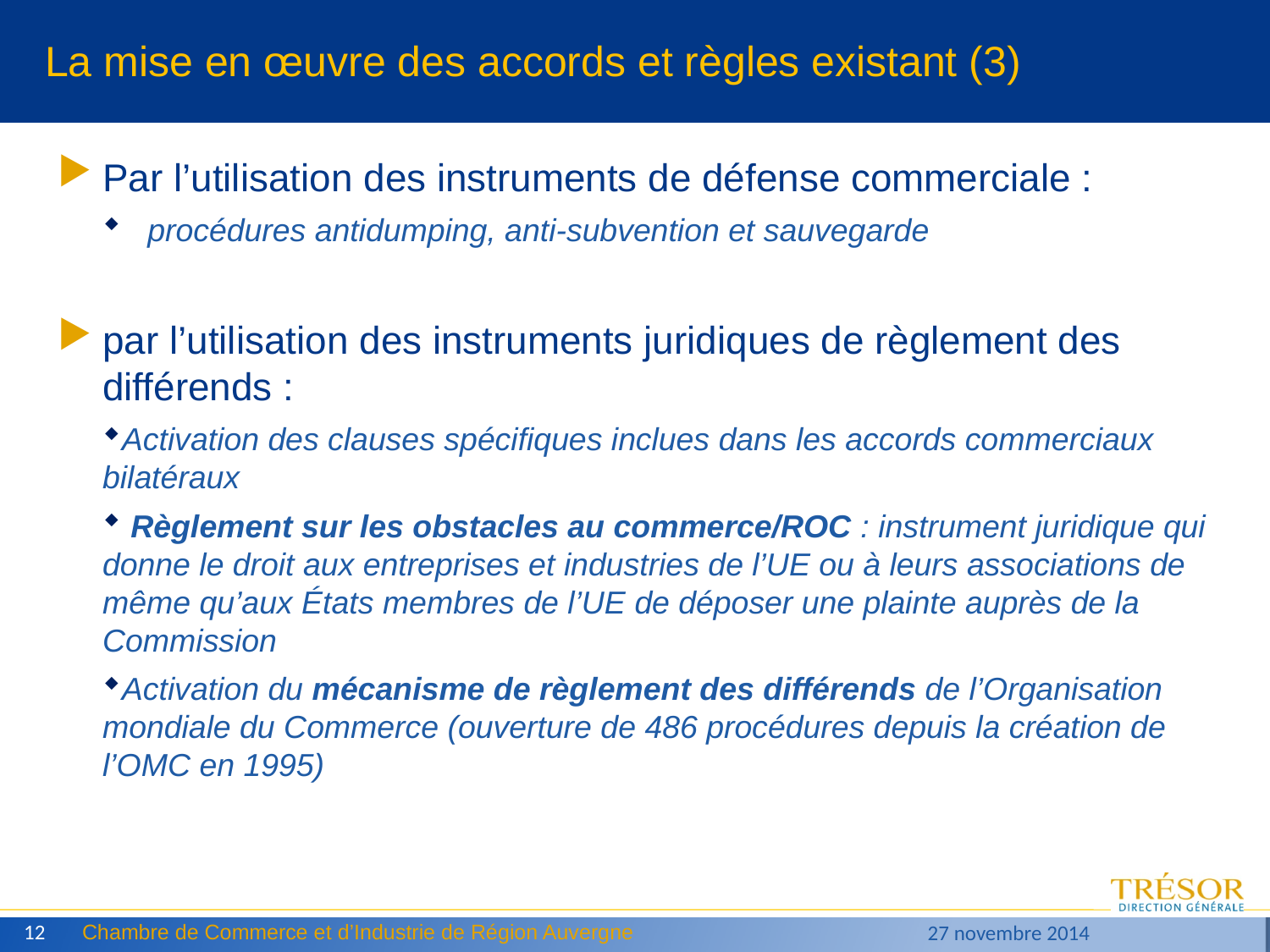

# La mise en œuvre des accords et règles existant (3)
Par l’utilisation des instruments de défense commerciale :
procédures antidumping, anti-subvention et sauvegarde

par l’utilisation des instruments juridiques de règlement des différends :
Activation des clauses spécifiques inclues dans les accords commerciaux bilatéraux
 Règlement sur les obstacles au commerce/ROC : instrument juridique qui donne le droit aux entreprises et industries de l’UE ou à leurs associations de même qu’aux États membres de l’UE de déposer une plainte auprès de la Commission
Activation du mécanisme de règlement des différends de l’Organisation mondiale du Commerce (ouverture de 486 procédures depuis la création de l’OMC en 1995)

12
Chambre de Commerce et d’Industrie de Région Auvergne

27 novembre 2014